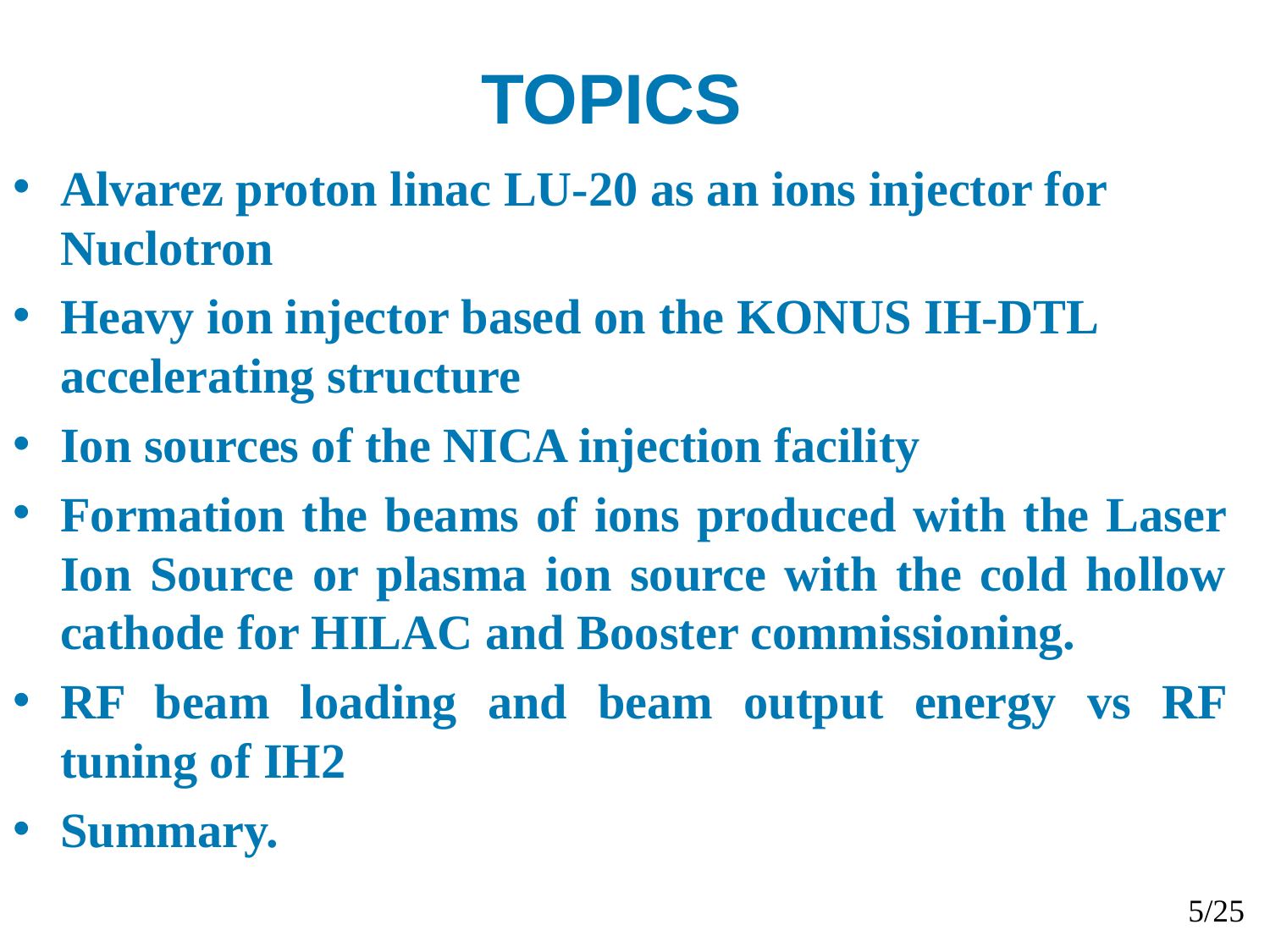

# TOPICS
Alvarez proton linac LU-20 as an ions injector for Nuclotron
Heavy ion injector based on the KONUS IH-DTL accelerating structure
Ion sources of the NICA injection facility
Formation the beams of ions produced with the Laser Ion Source or plasma ion source with the cold hollow cathode for HILAC and Booster commissioning.
RF beam loading and beam output energy vs RF tuning of IH2
Summary.
5/25